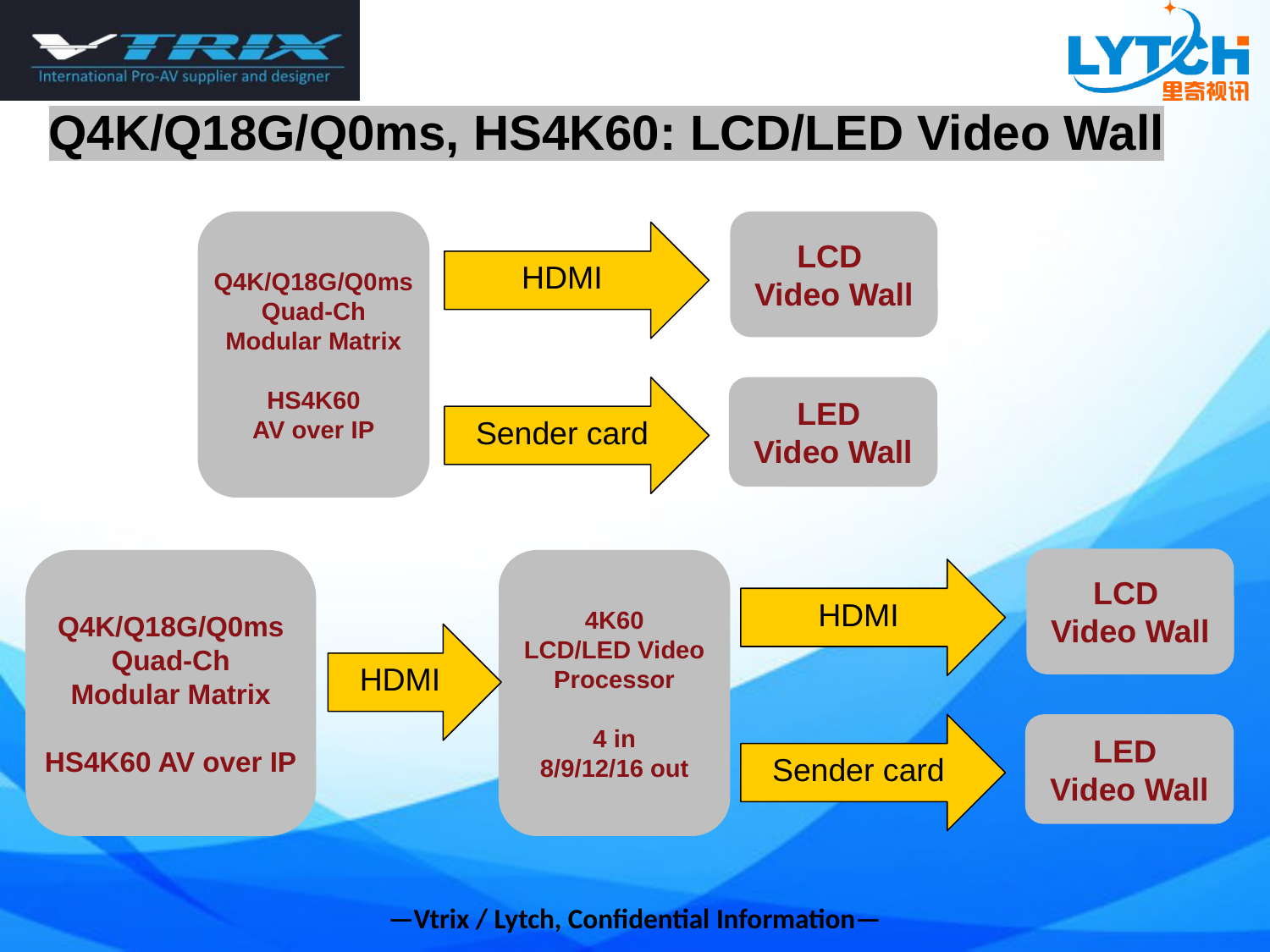

Q4K/Q18G/Q0ms, HS4K60: LCD/LED Video Wall
Q4K/Q18G/Q0ms
Quad-Ch
Modular Matrix

HS4K60
AV over IP
LCD
Video Wall
HDMI
Sender card
LED
Video Wall
LCD
Video Wall
Q4K/Q18G/Q0ms
Quad-Ch
Modular Matrix

HS4K60 AV over IP
4K60
LCD/LED Video Processor

4 in
8/9/12/16 out
HDMI
HDMI
Sender card
LED
Video Wall
7